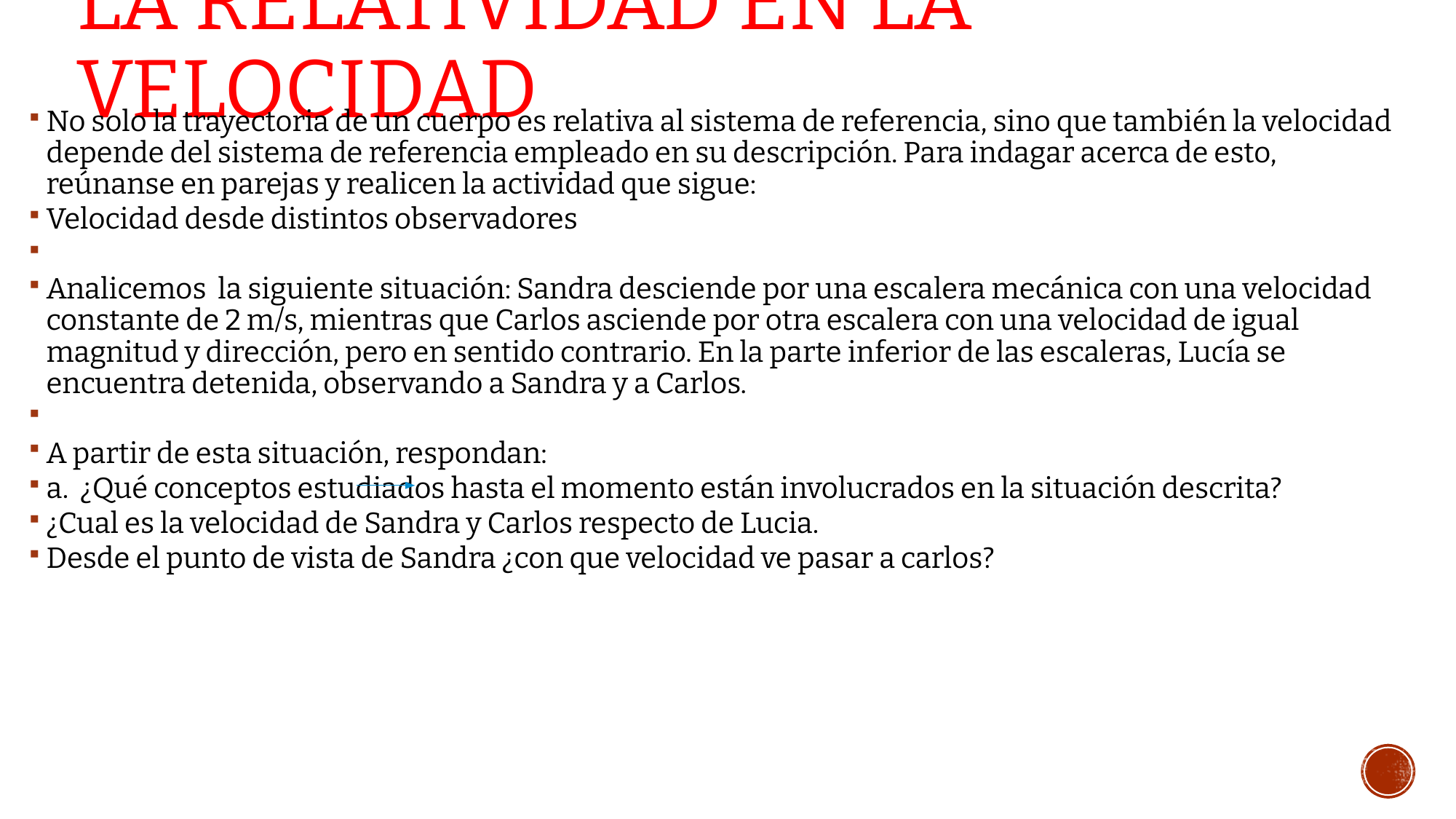

# la relatividad en la velocidad
No solo la trayectoria de un cuerpo es relativa al sistema de referencia, sino que también la velocidad depende del sistema de referencia empleado en su descripción. Para indagar acerca de esto, reúnanse en parejas y realicen la actividad que sigue:
Velocidad desde distintos observadores

Analicemos  la siguiente situación: Sandra desciende por una escalera mecánica con una velocidad constante de 2 m/s, mientras que Carlos asciende por otra escalera con una velocidad de igual magnitud y dirección, pero en sentido contrario. En la parte inferior de las escaleras, Lucía se encuentra detenida, observando a Sandra y a Carlos.

A partir de esta situación, respondan:
a.  ¿Qué conceptos estudiados hasta el momento están involucrados en la situación descrita?
¿Cual es la velocidad de Sandra y Carlos respecto de Lucia.
Desde el punto de vista de Sandra ¿con que velocidad ve pasar a carlos?